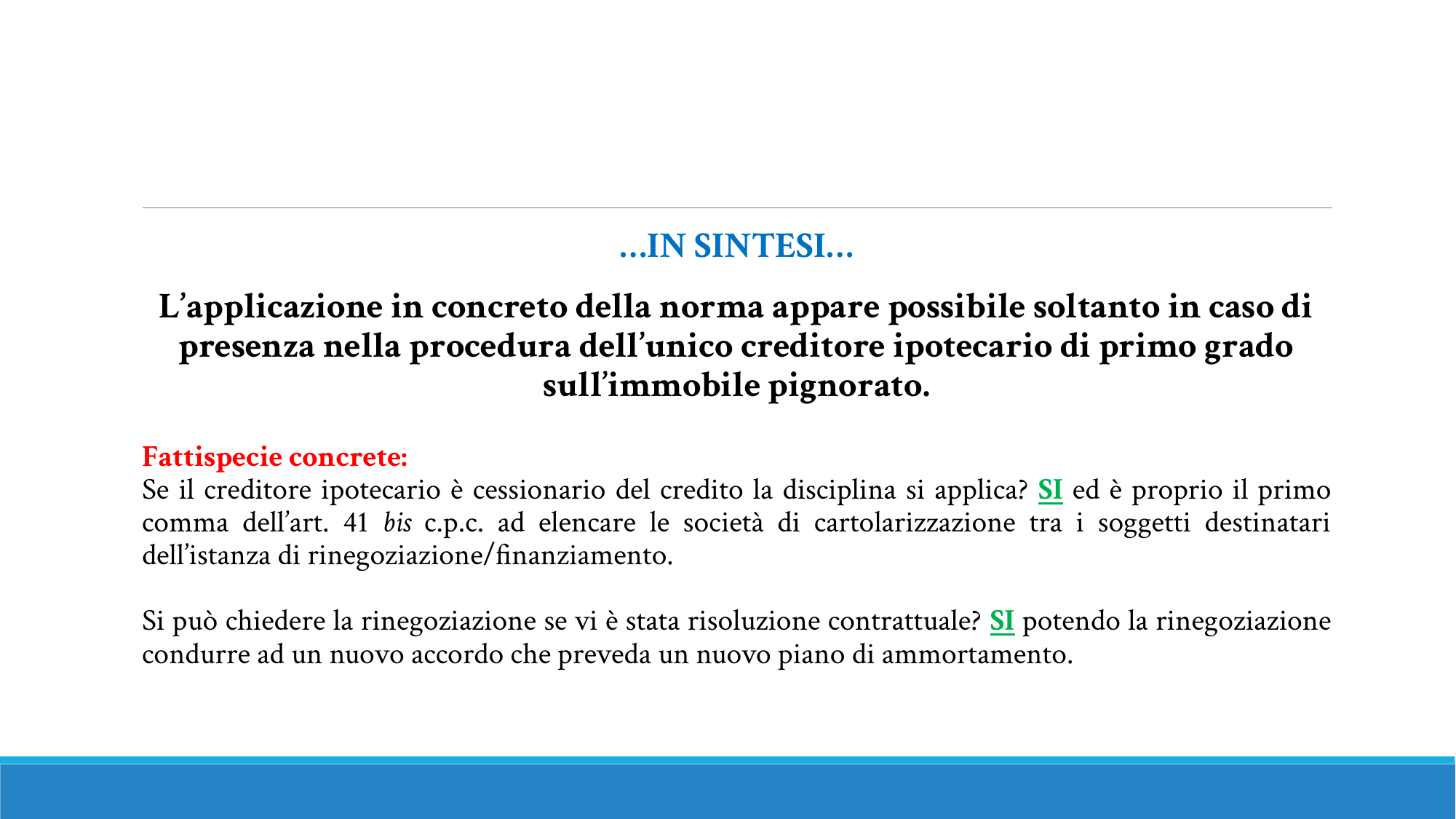

#
…IN SINTESI…
L’applicazione in concreto della norma appare possibile soltanto in caso di presenza nella procedura dell’unico creditore ipotecario di primo grado sull’immobile pignorato.

Fattispecie concrete:
Se il creditore ipotecario è cessionario del credito la disciplina si applica? SI ed è proprio il primo comma dell’art. 41 bis c.p.c. ad elencare le società di cartolarizzazione tra i soggetti destinatari dell’istanza di rinegoziazione/finanziamento.

Si può chiedere la rinegoziazione se vi è stata risoluzione contrattuale? SI potendo la rinegoziazione condurre ad un nuovo accordo che preveda un nuovo piano di ammortamento.